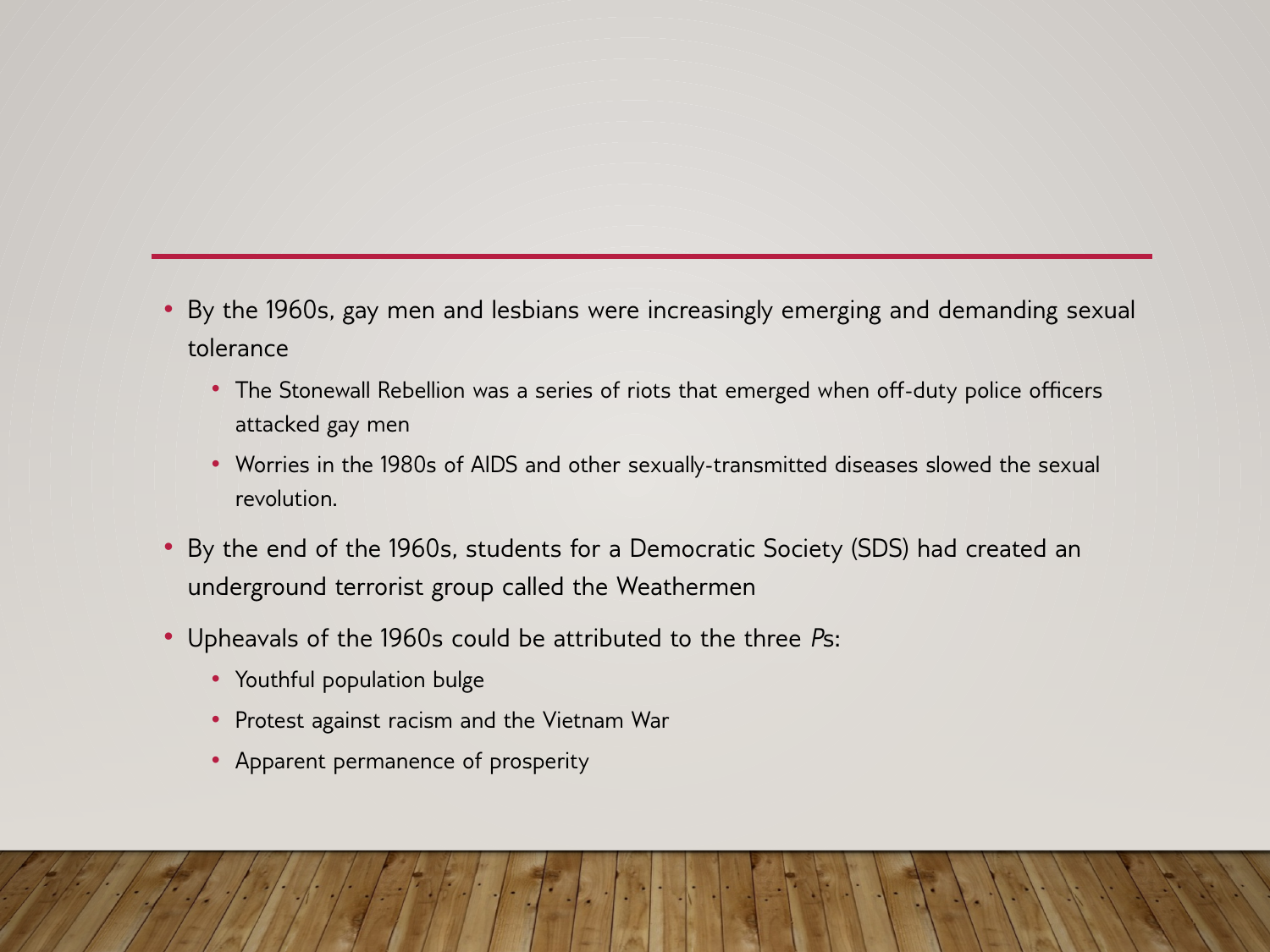

#
By the 1960s, gay men and lesbians were increasingly emerging and demanding sexual tolerance
The Stonewall Rebellion was a series of riots that emerged when off-duty police officers attacked gay men
Worries in the 1980s of AIDS and other sexually-transmitted diseases slowed the sexual revolution.
By the end of the 1960s, students for a Democratic Society (SDS) had created an underground terrorist group called the Weathermen
Upheavals of the 1960s could be attributed to the three Ps:
Youthful population bulge
Protest against racism and the Vietnam War
Apparent permanence of prosperity